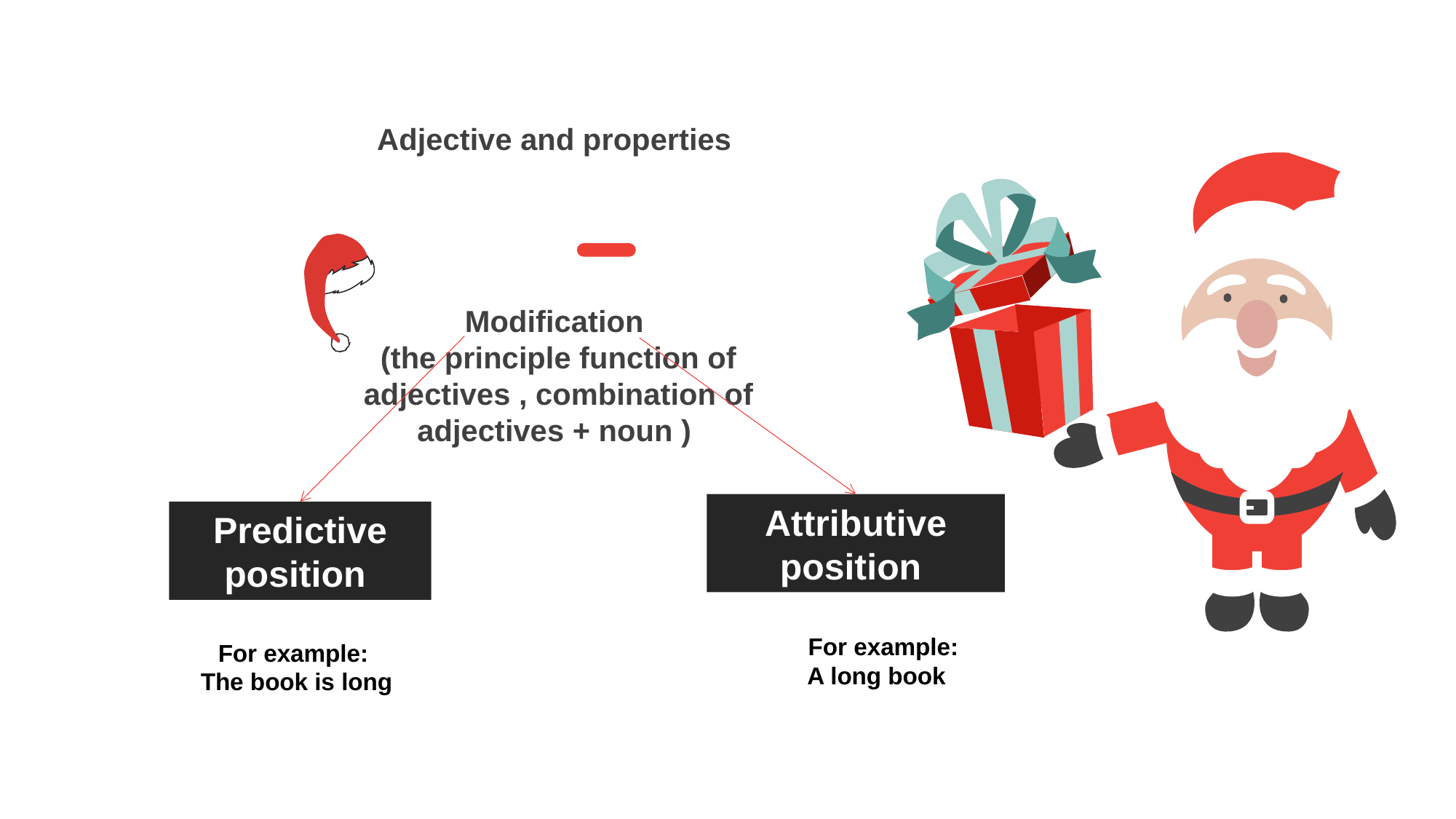

Adjective and properties

Modification
(the principle function of adjectives , combination of adjectives + noun )

Attributive position
Predictive position
For example:
A long book
For example:
The book is long